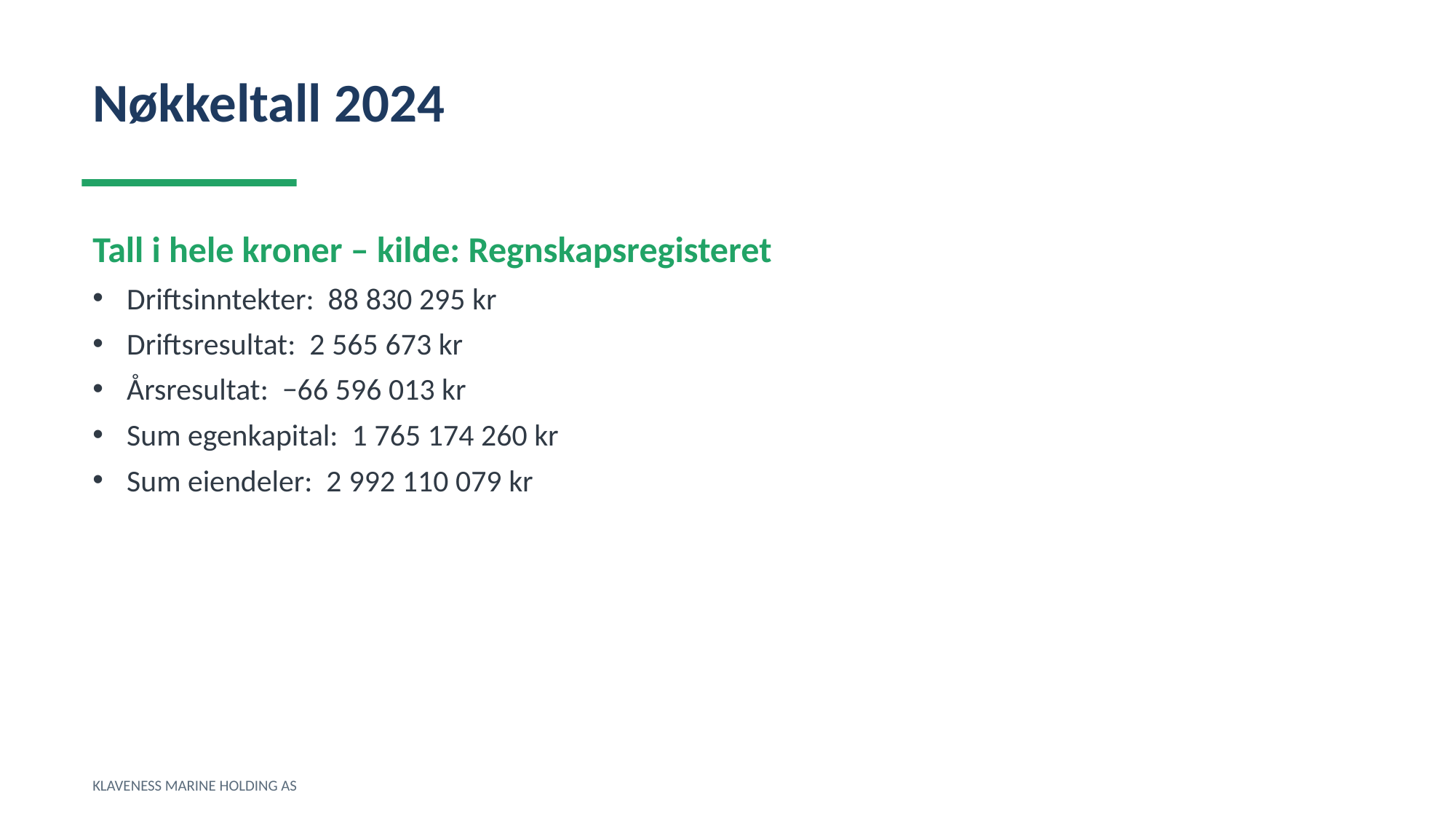

Nøkkeltall 2024

Tall i hele kroner – kilde: Regnskapsregisteret
Driftsinntekter:  88 830 295 kr
Driftsresultat:  2 565 673 kr
Årsresultat:  −66 596 013 kr
Sum egenkapital:  1 765 174 260 kr
Sum eiendeler:  2 992 110 079 kr
KLAVENESS MARINE HOLDING AS